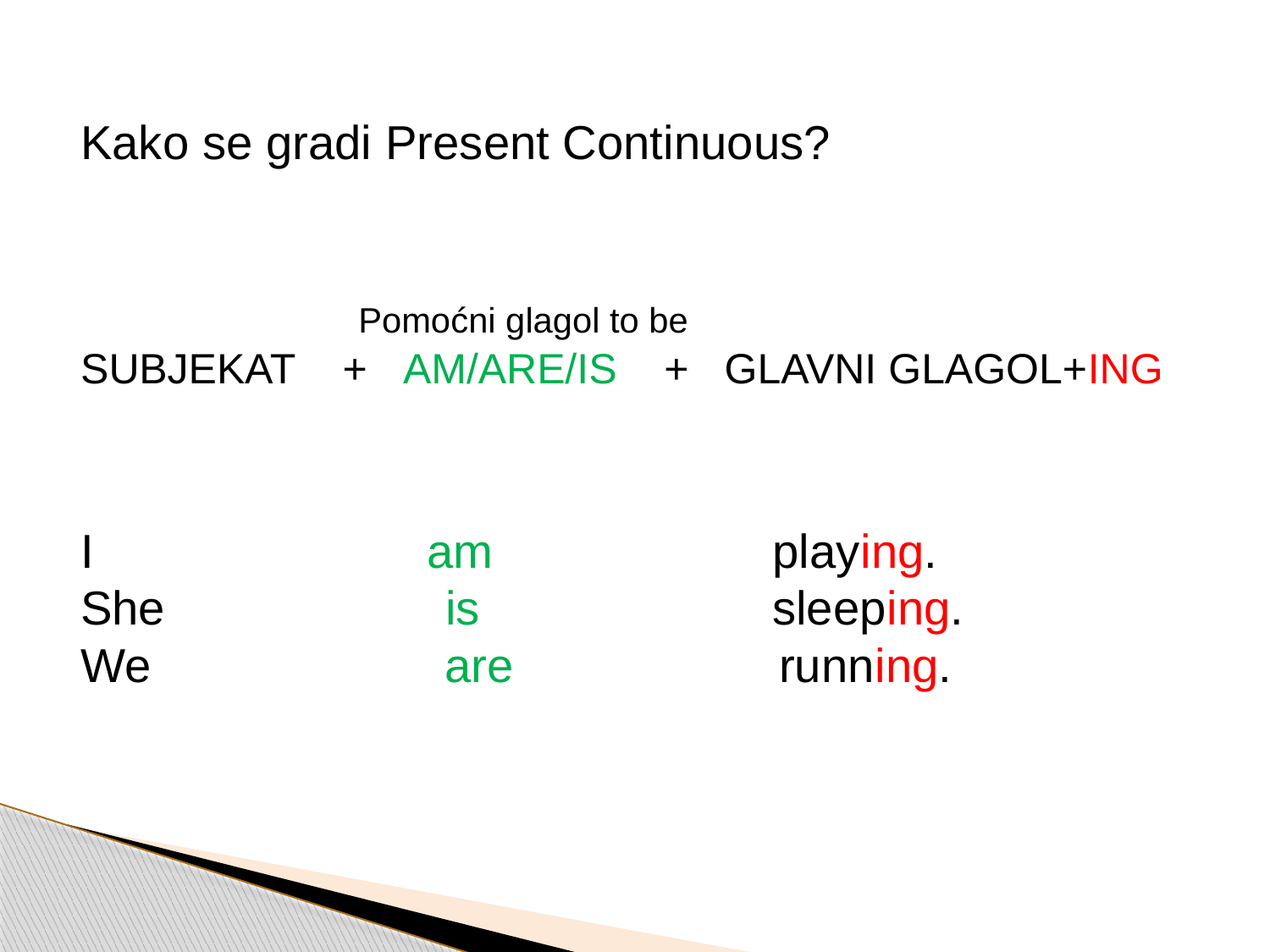

Kako se gradi Present Continuous?
		  Pomoćni glagol to be
SUBJEKAT    +   AM/ARE/IS    +   GLAVNI GLAGOL+ING

I                         am                     playing.
She                     is                      sleeping.
We                      are                    running.